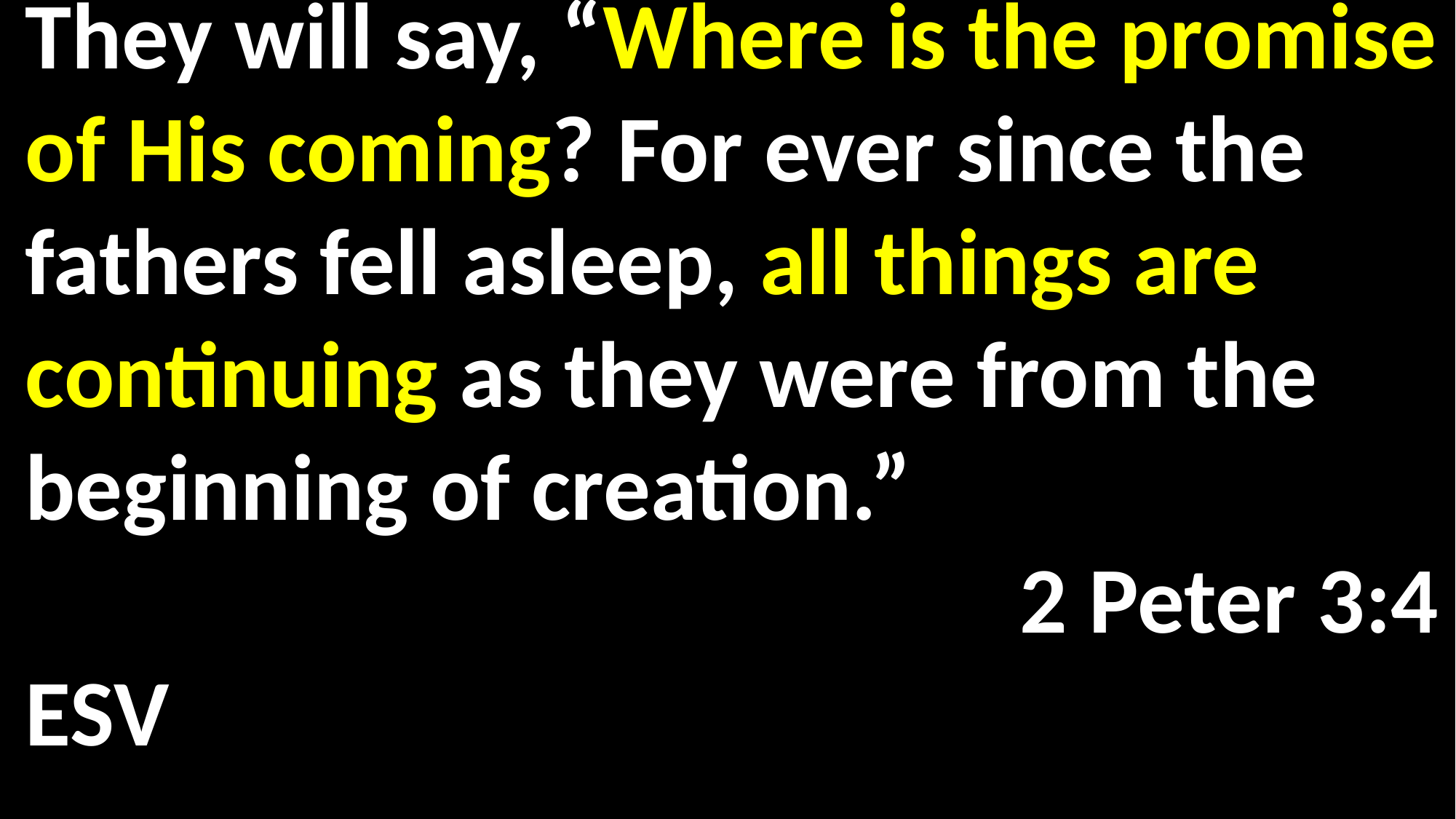

They will say, “Where is the promise of His coming? For ever since the fathers fell asleep, all things are continuing as they were from the beginning of creation.”											                2 Peter 3:4 ESV